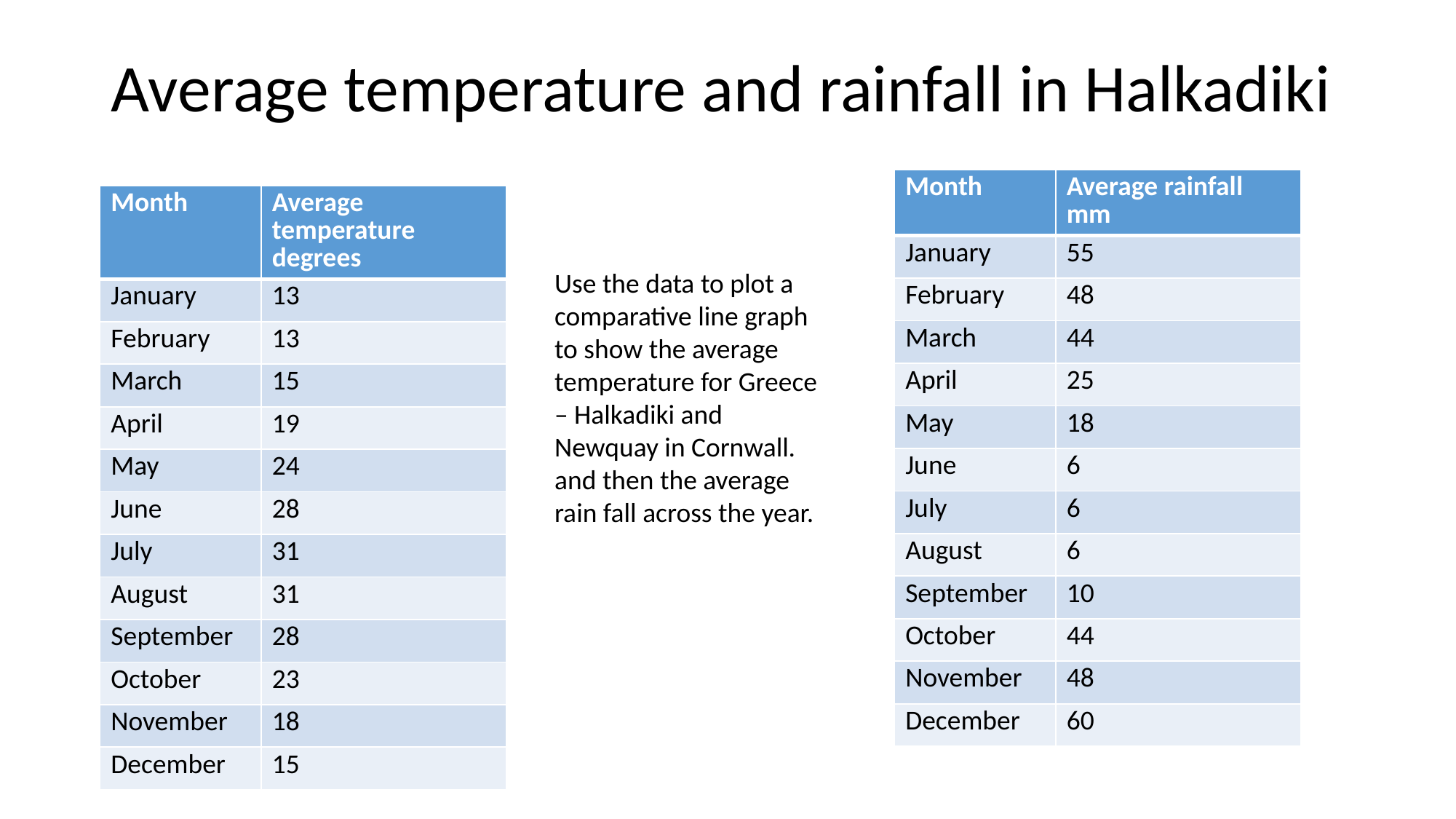

# Average temperature and rainfall in Halkadiki
| Month | Average rainfall mm |
| --- | --- |
| January | 55 |
| February | 48 |
| March | 44 |
| April | 25 |
| May | 18 |
| June | 6 |
| July | 6 |
| August | 6 |
| September | 10 |
| October | 44 |
| November | 48 |
| December | 60 |
| Month | Average temperature degrees |
| --- | --- |
| January | 13 |
| February | 13 |
| March | 15 |
| April | 19 |
| May | 24 |
| June | 28 |
| July | 31 |
| August | 31 |
| September | 28 |
| October | 23 |
| November | 18 |
| December | 15 |
Use the data to plot a comparative line graph to show the average temperature for Greece – Halkadiki and Newquay in Cornwall. and then the average rain fall across the year.